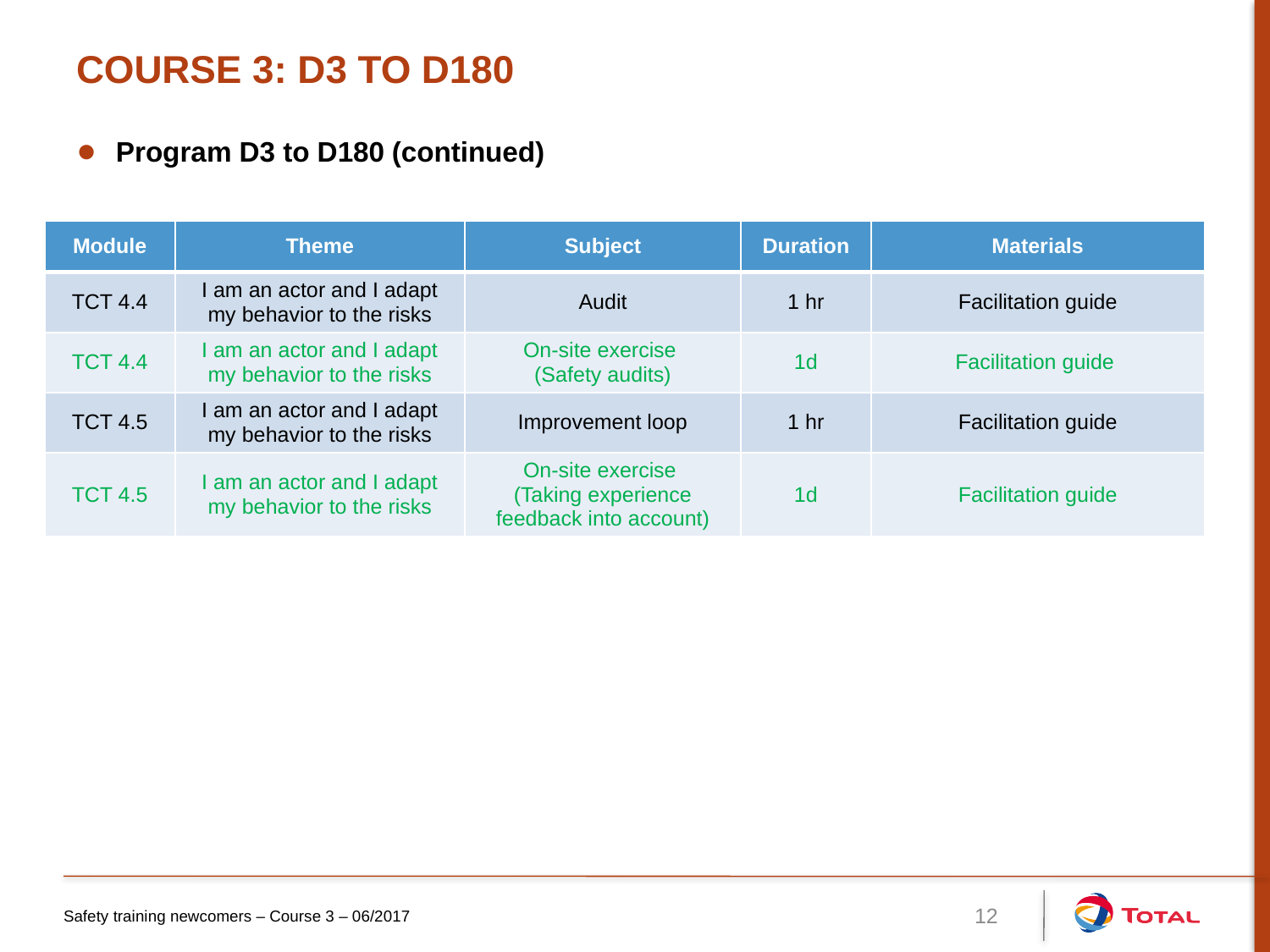

# Course 3: D3 to D180
Program D3 to D180 (continued)
| Module | Theme | Subject | Duration | Materials |
| --- | --- | --- | --- | --- |
| TCT 4.4 | I am an actor and I adapt my behavior to the risks | Audit | 1 hr | Facilitation guide |
| TCT 4.4 | I am an actor and I adapt my behavior to the risks | On-site exercise (Safety audits) | 1d | Facilitation guide |
| TCT 4.5 | I am an actor and I adapt my behavior to the risks | Improvement loop | 1 hr | Facilitation guide |
| TCT 4.5 | I am an actor and I adapt my behavior to the risks | On-site exercise (Taking experience feedback into account) | 1d | Facilitation guide |
Safety training newcomers – Course 3 – 06/2017
12